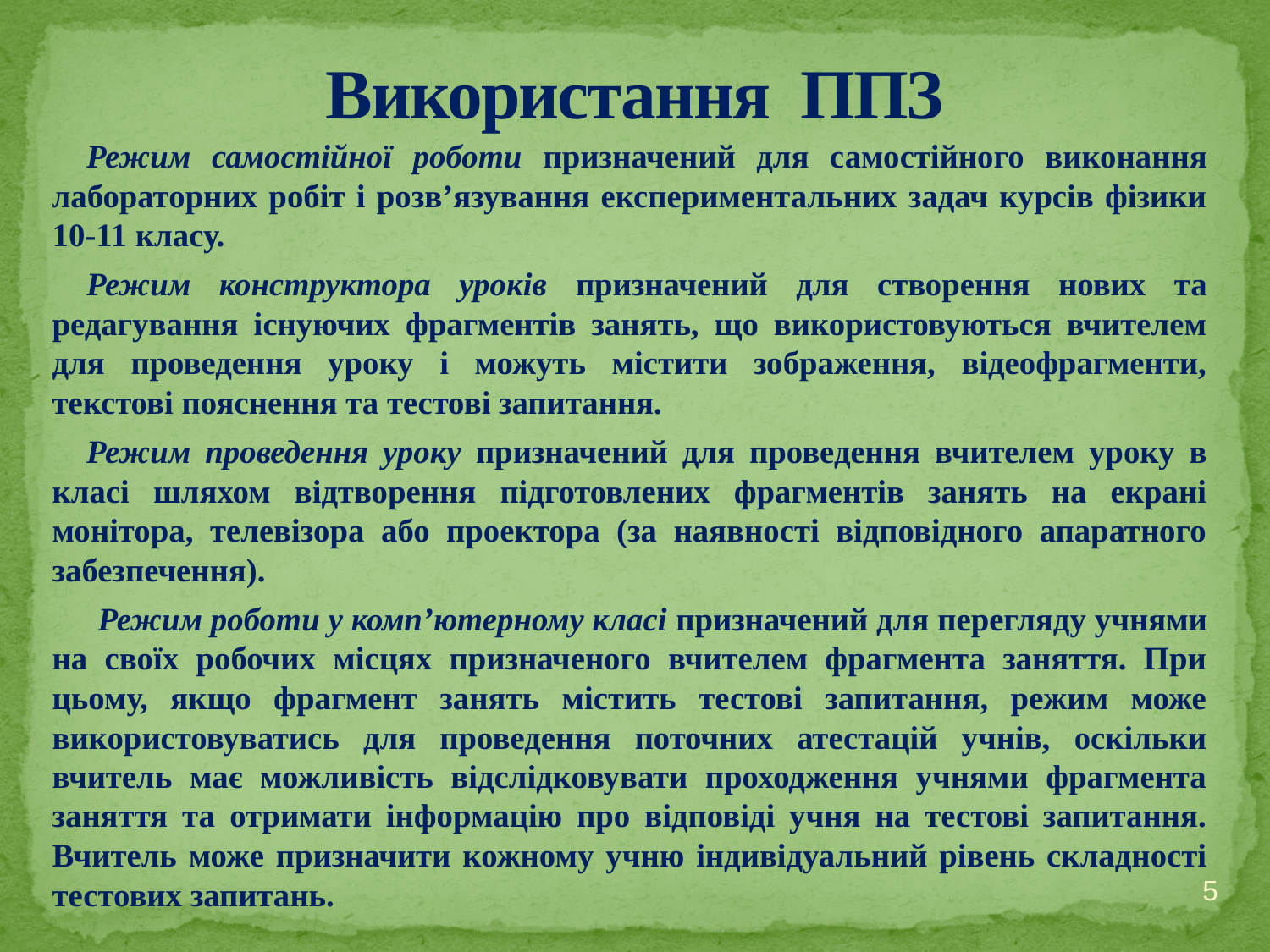

# Використання  ППЗ
Режим самостійної роботи призначений для самостійного виконання лабораторних робіт і розв’язування експериментальних задач курсів фізики 10-11 класу.
Режим конструктора уроків призначений для створення нових та редагування існуючих фрагментів занять, що використовуються вчителем для проведення уроку і можуть містити зображення, відеофрагменти, текстові пояснення та тестові запитання.
Режим проведення уроку призначений для проведення вчителем уроку в класі шляхом відтворення підготовлених фрагментів занять на екрані монітора, телевізора або проектора (за наявності відповідного апаратного забезпечення).
Режим роботи у комп’ютерному класі призначений для перегляду учнями на своїх робочих місцях призначеного вчителем фрагмента заняття. При цьому, якщо фрагмент занять містить тестові запитання, режим може використовуватись для проведення поточних атестацій учнів, оскільки вчитель має можливість відслідковувати проходження учнями фрагмента заняття та отримати інформацію про відповіді учня на тестові запитання. Вчитель може призначити кожному учню індивідуальний рівень складності тестових запитань.

5